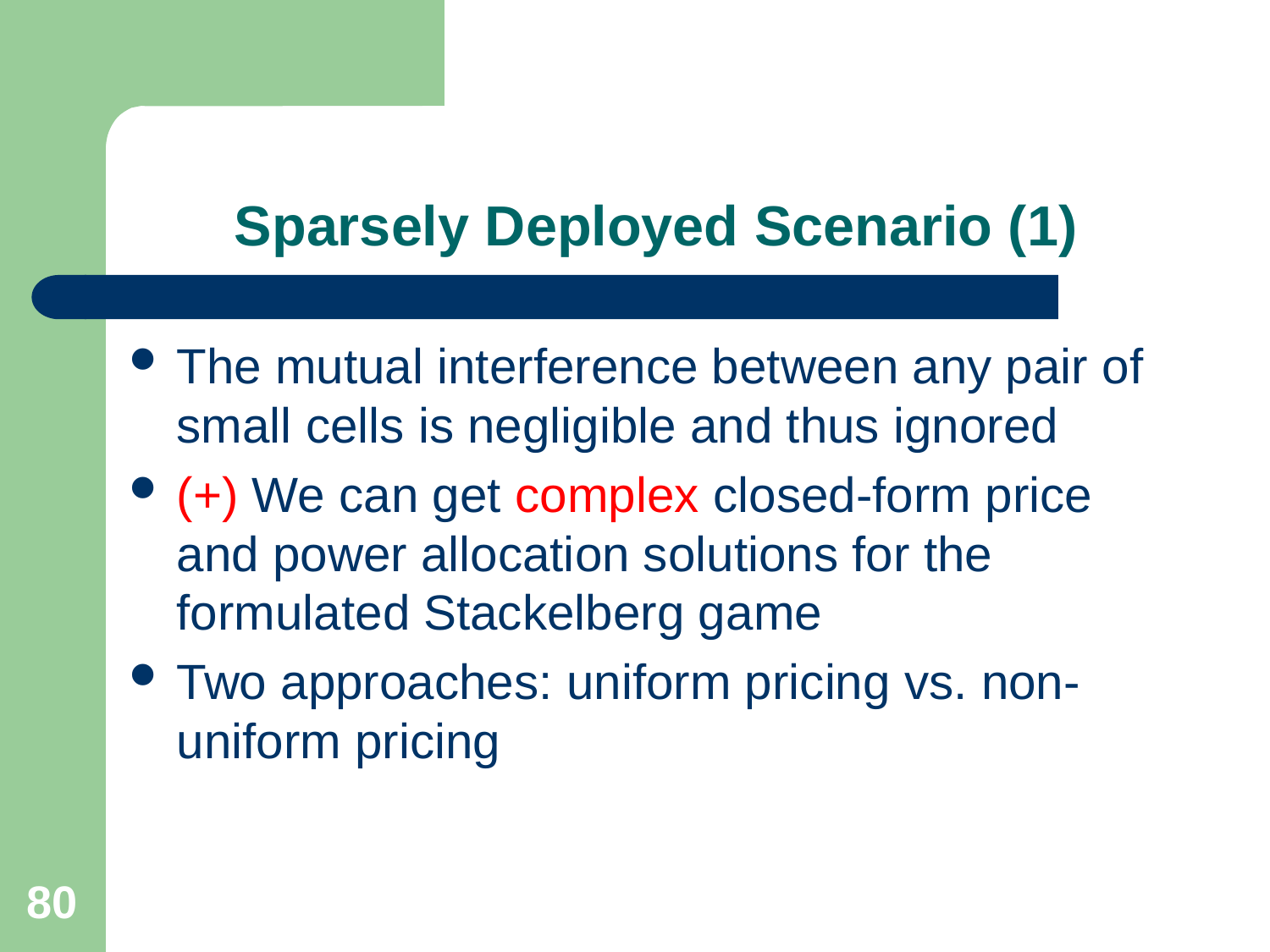

# Sparsely Deployed Scenario (1)
The mutual interference between any pair of small cells is negligible and thus ignored
(+) We can get complex closed-form price and power allocation solutions for the formulated Stackelberg game
Two approaches: uniform pricing vs. non-uniform pricing
80